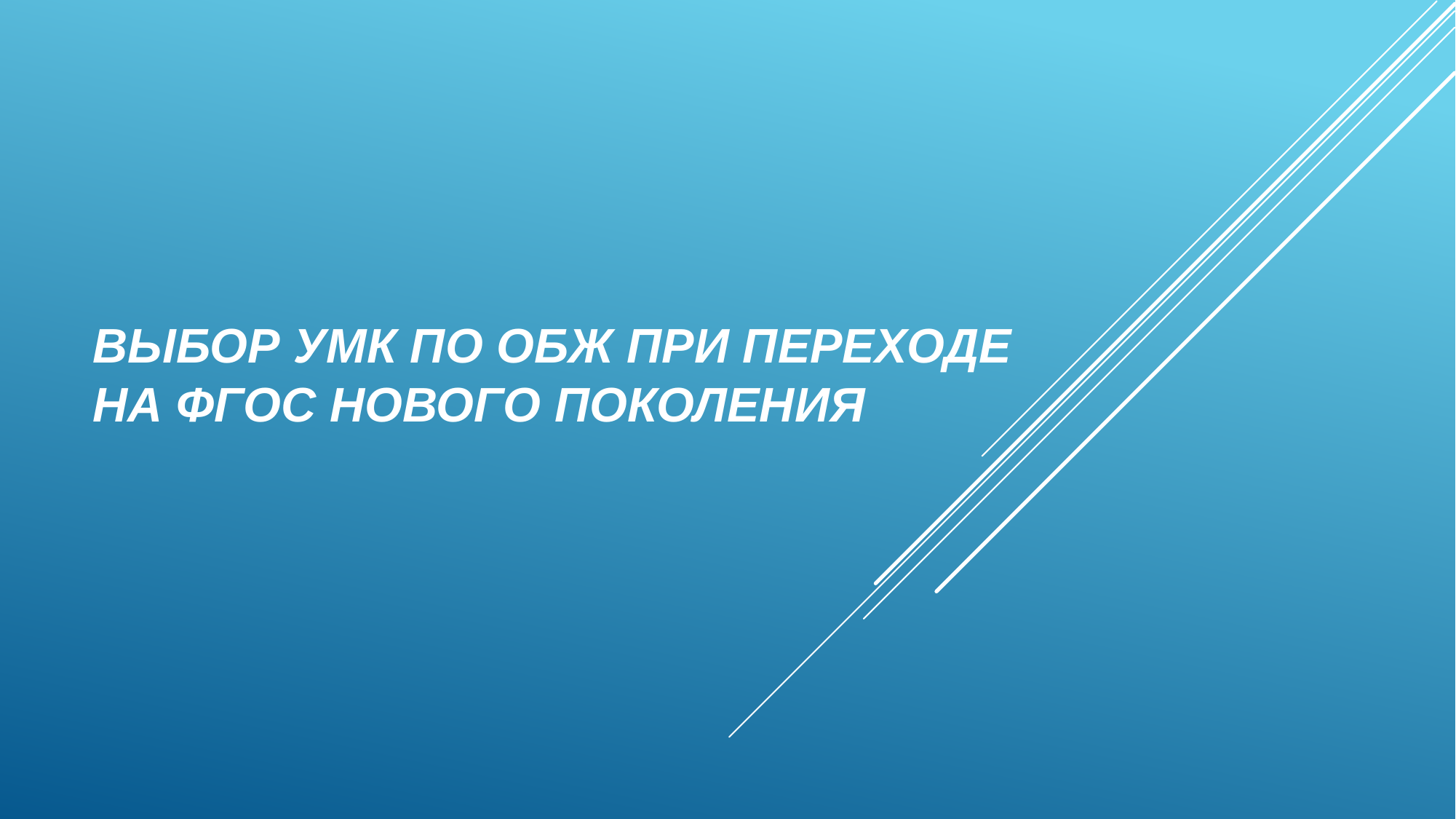

# Выбор УМК по ОБЖ при переходе на ФГОС нового поколения